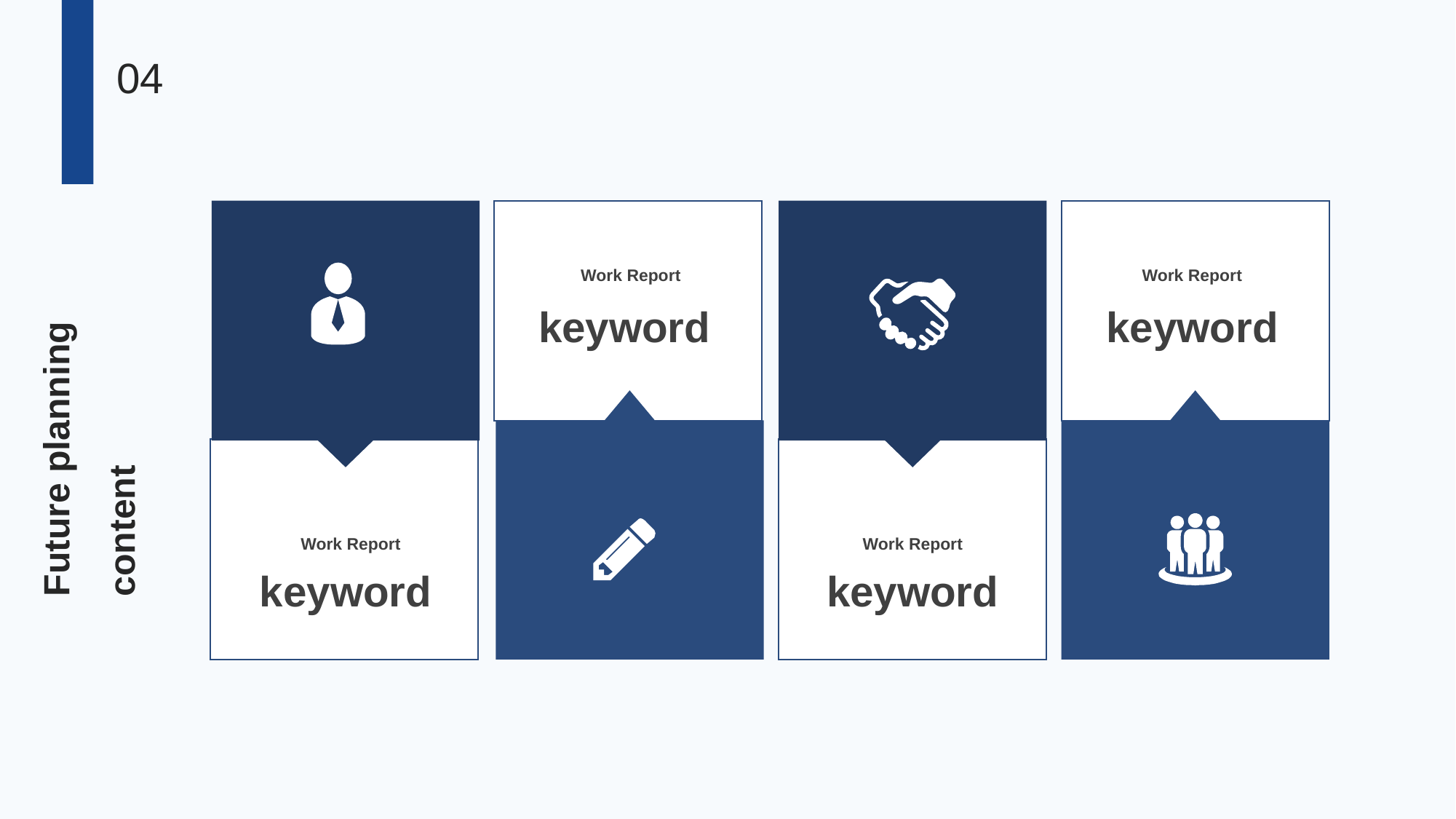

04

Work Report
Work Report

keyword
keyword
Future planning content

Work Report
Work Report
keyword
keyword